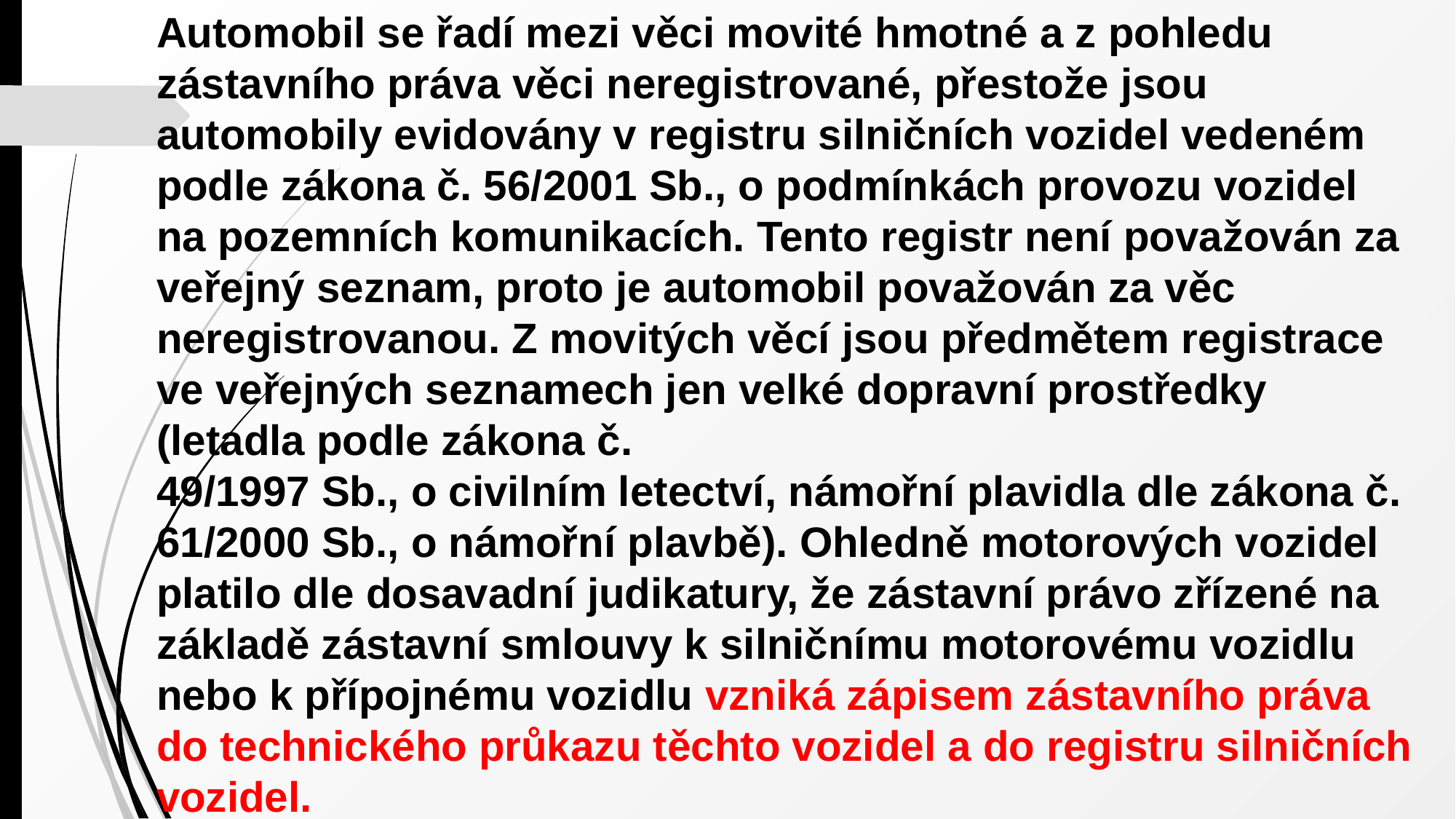

Automobil se řadí mezi věci movité hmotné a z pohledu zástavního práva věci neregistrované, přestože jsou automobily evidovány v registru silničních vozidel vedeném podle zákona č. 56/2001 Sb., o podmínkách provozu vozidel na pozemních komunikacích. Tento registr není považován za veřejný seznam, proto je automobil považován za věc neregistrovanou. Z movitých věcí jsou předmětem registrace ve veřejných seznamech jen velké dopravní prostředky (letadla podle zákona č.
49/1997 Sb., o civilním letectví, námořní plavidla dle zákona č. 61/2000 Sb., o námořní plavbě). Ohledně motorových vozidel platilo dle dosavadní judikatury, že zástavní právo zřízené na základě zástavní smlouvy k silničnímu motorovému vozidlu nebo k přípojnému vozidlu vzniká zápisem zástavního práva do technického průkazu těchto vozidel a do registru silničních vozidel.